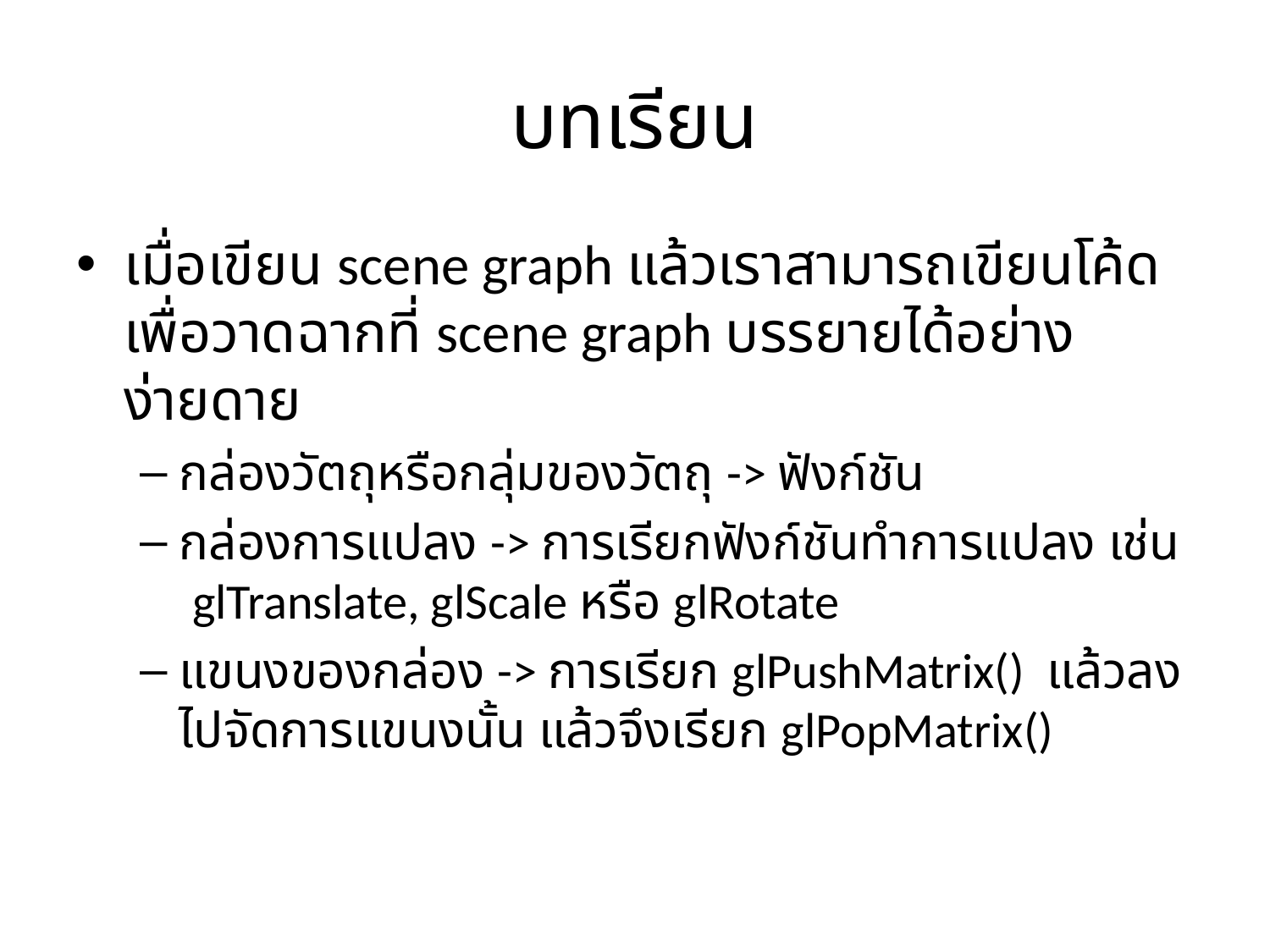

# บทเรียน
เมื่อเขียน scene graph แล้วเราสามารถเขียนโค้ดเพื่อวาดฉากที่ scene graph บรรยายได้อย่างง่ายดาย
กล่องวัตถุหรือกลุ่มของวัตถุ -> ฟังก์ชัน
กล่องการแปลง -> การเรียกฟังก์ชันทำการแปลง เช่น glTranslate, glScale หรือ glRotate
แขนงของกล่อง -> การเรียก glPushMatrix()  แล้วลงไปจัดการแขนงนั้น แล้วจึงเรียก glPopMatrix()